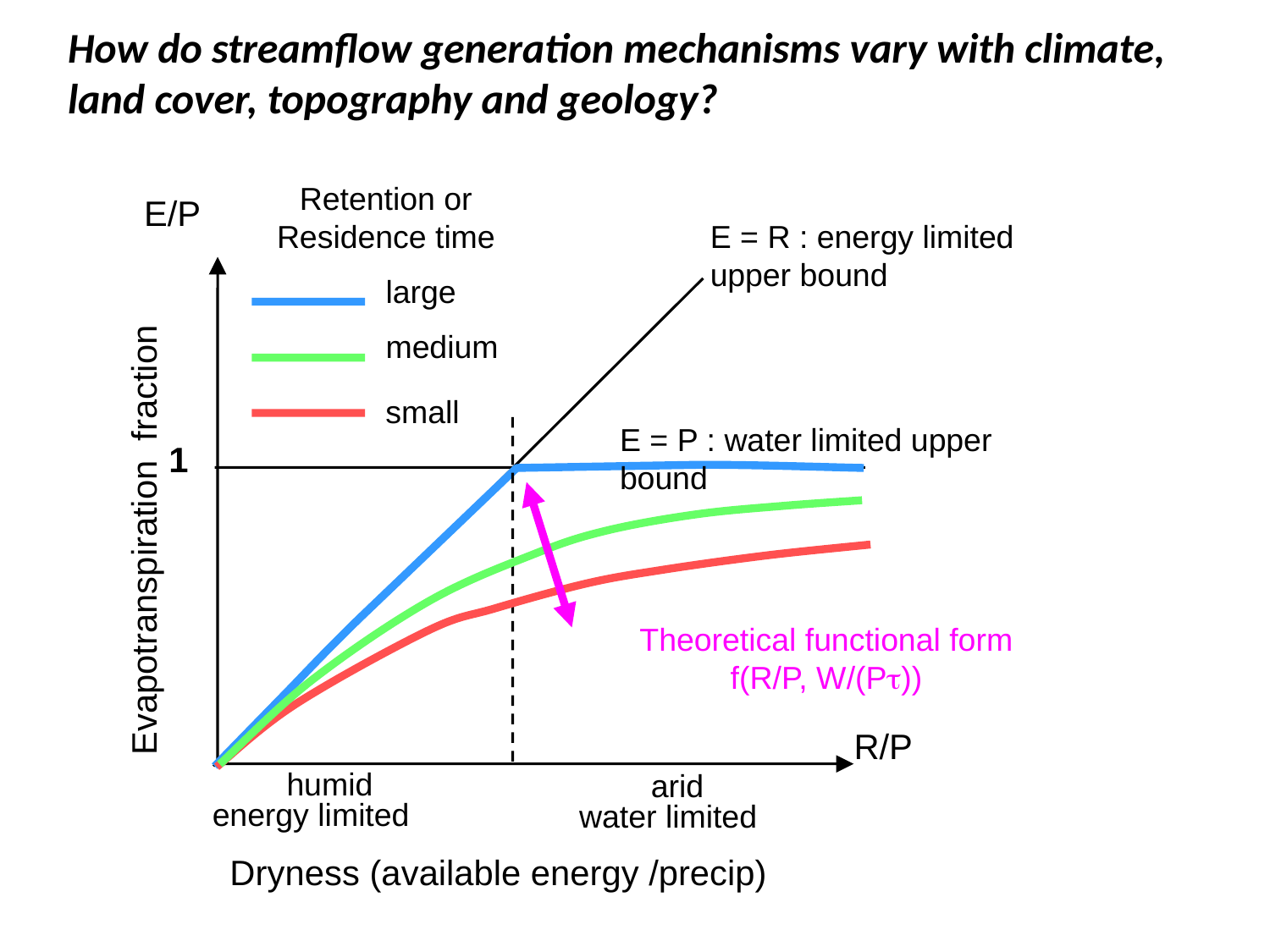

# How do streamflow generation mechanisms vary with climate, land cover, topography and geology?
Retention or Residence time
E/P
E = R : energy limited upper bound

large

medium

small

E = P : water limited upper bound

1

Evapotranspiration  fraction

Theoretical functional form
f(R/P, W/(Pτ))
R/P
humid
arid

energy limited
water limited
Dryness (available energy /precip)